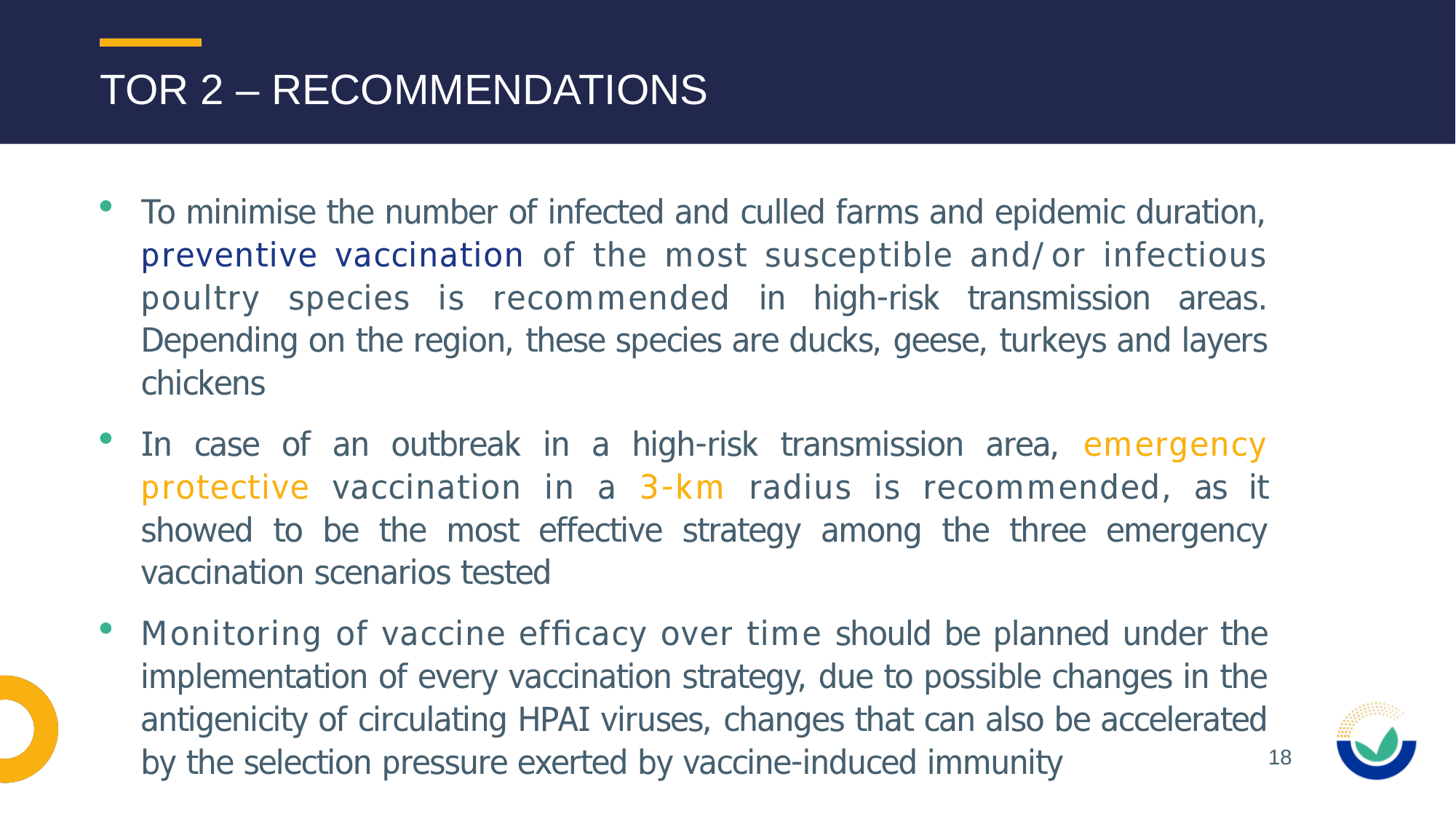

# Tor 2 – Recommendations
To minimise the number of infected and culled farms and epidemic duration, preventive vaccination of the most susceptible and/or infectious poultry species is recommended in high-risk transmission areas. Depending on the region, these species are ducks, geese, turkeys and layers chickens
In case of an outbreak in a high-risk transmission area, emergency protective vaccination in a 3-km radius is recommended, as it showed to be the most effective strategy among the three emergency vaccination scenarios tested
Monitoring of vaccine efficacy over time should be planned under the implementation of every vaccination strategy, due to possible changes in the antigenicity of circulating HPAI viruses, changes that can also be accelerated by the selection pressure exerted by vaccine-induced immunity

18